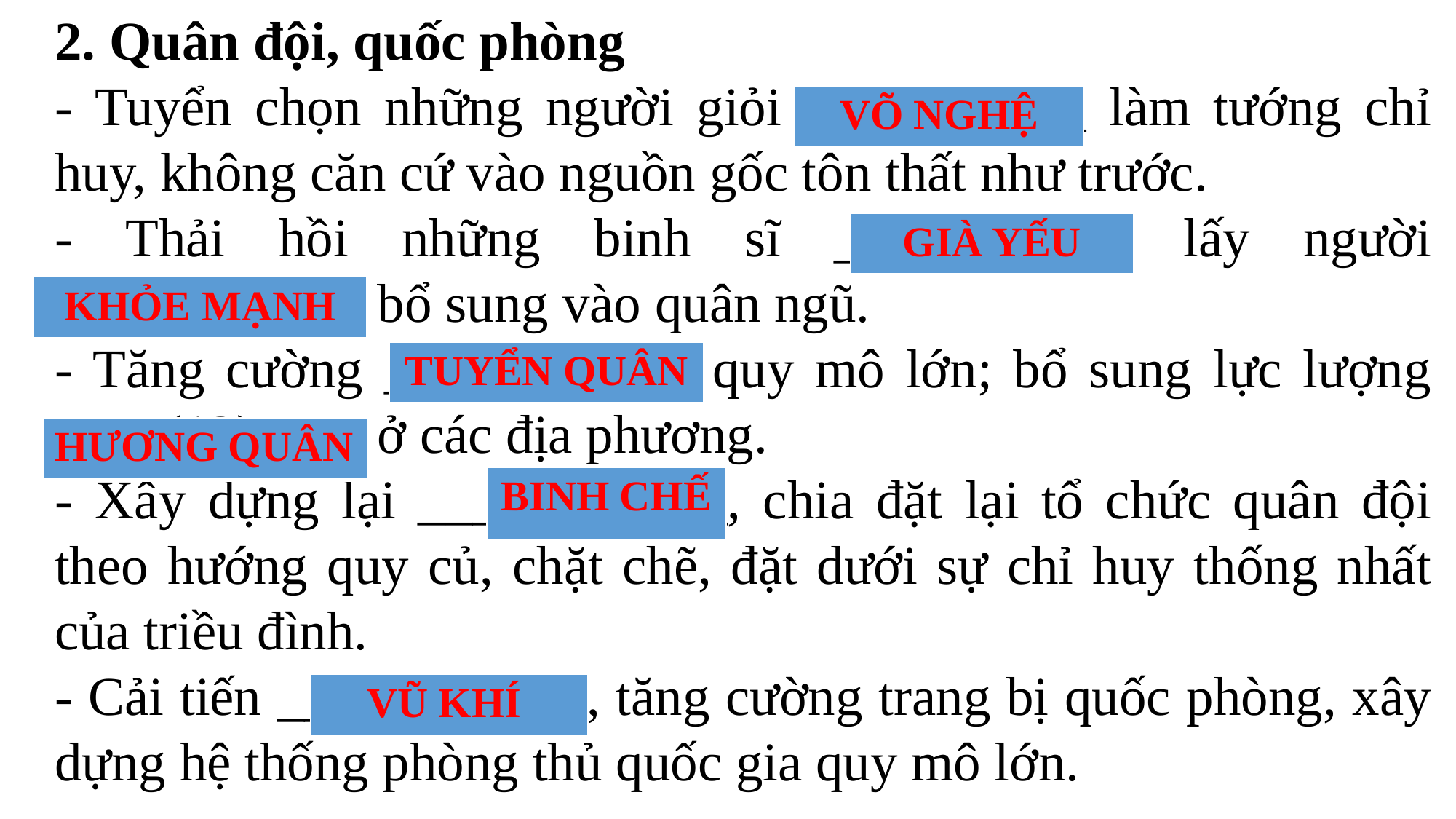

2. Quân đội, quốc phòng
- Tuyển chọn những người giỏi ____(8)____ làm tướng chỉ huy, không căn cứ vào nguồn gốc tôn thất như trước.
- Thải hồi những binh sĩ ___(9)_____, lấy người ____(10)____ bổ sung vào quân ngũ.
- Tăng cường ____(11)____ quy mô lớn; bổ sung lực lượng ____(12)____ ở các địa phương.
- Xây dựng lại _____(13)___, chia đặt lại tổ chức quân đội theo hướng quy củ, chặt chẽ, đặt dưới sự chỉ huy thống nhất của triều đình.
- Cải tiến ___(14)_____, tăng cường trang bị quốc phòng, xây dựng hệ thống phòng thủ quốc gia quy mô lớn.
| VÕ NGHỆ |
| --- |
| GIÀ YẾU |
| --- |
| KHỎE MẠNH |
| --- |
| TUYỂN QUÂN |
| --- |
| HƯƠNG QUÂN |
| --- |
| BINH CHẾ |
| --- |
| VŨ KHÍ |
| --- |